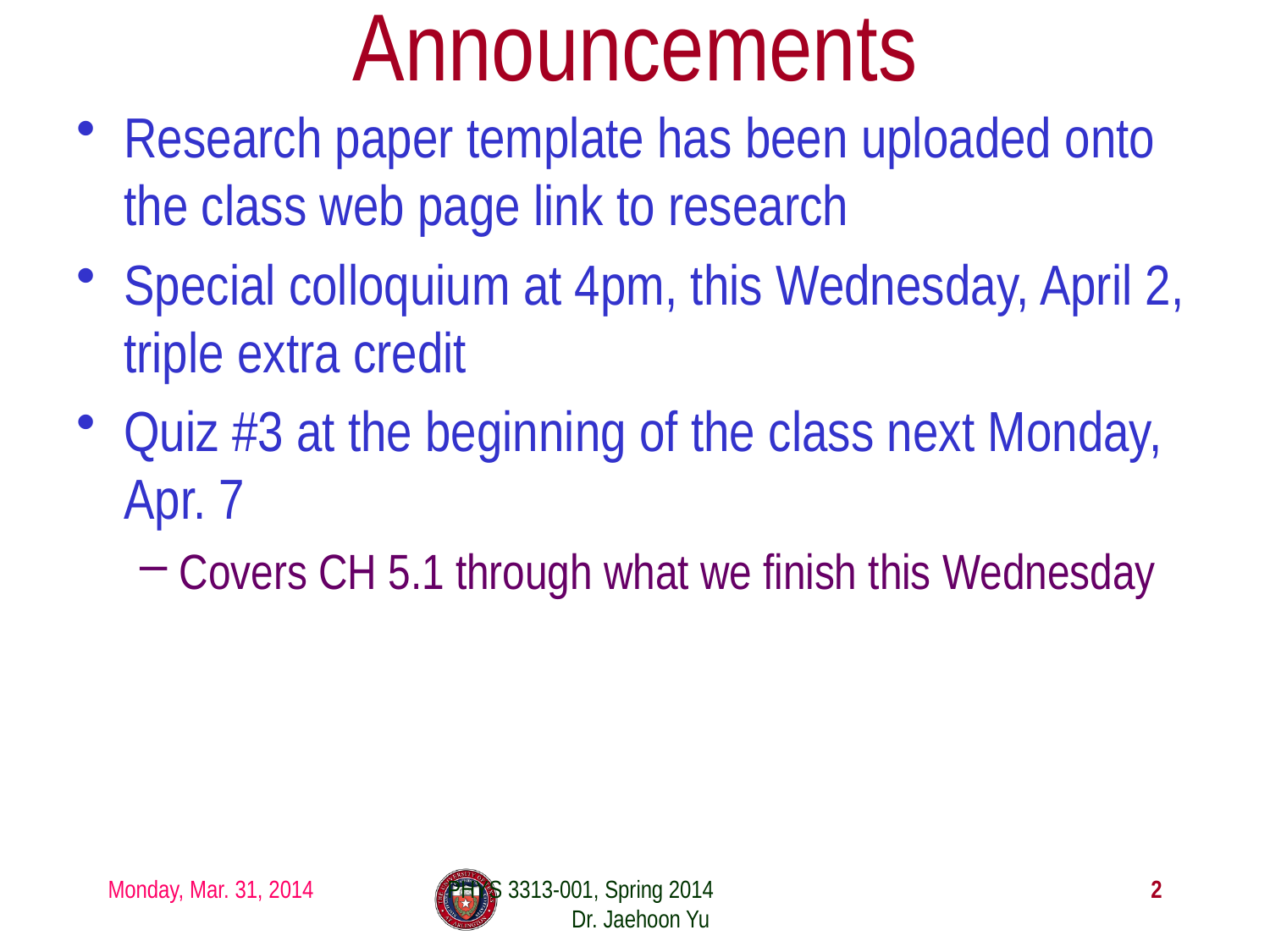

# Announcements
Research paper template has been uploaded onto the class web page link to research
Special colloquium at 4pm, this Wednesday, April 2, triple extra credit
Quiz #3 at the beginning of the class next Monday, Apr. 7
Covers CH 5.1 through what we finish this Wednesday
Monday, Mar. 31, 2014
PHYS 3313-001, Spring 2014                      Dr. Jaehoon Yu
2